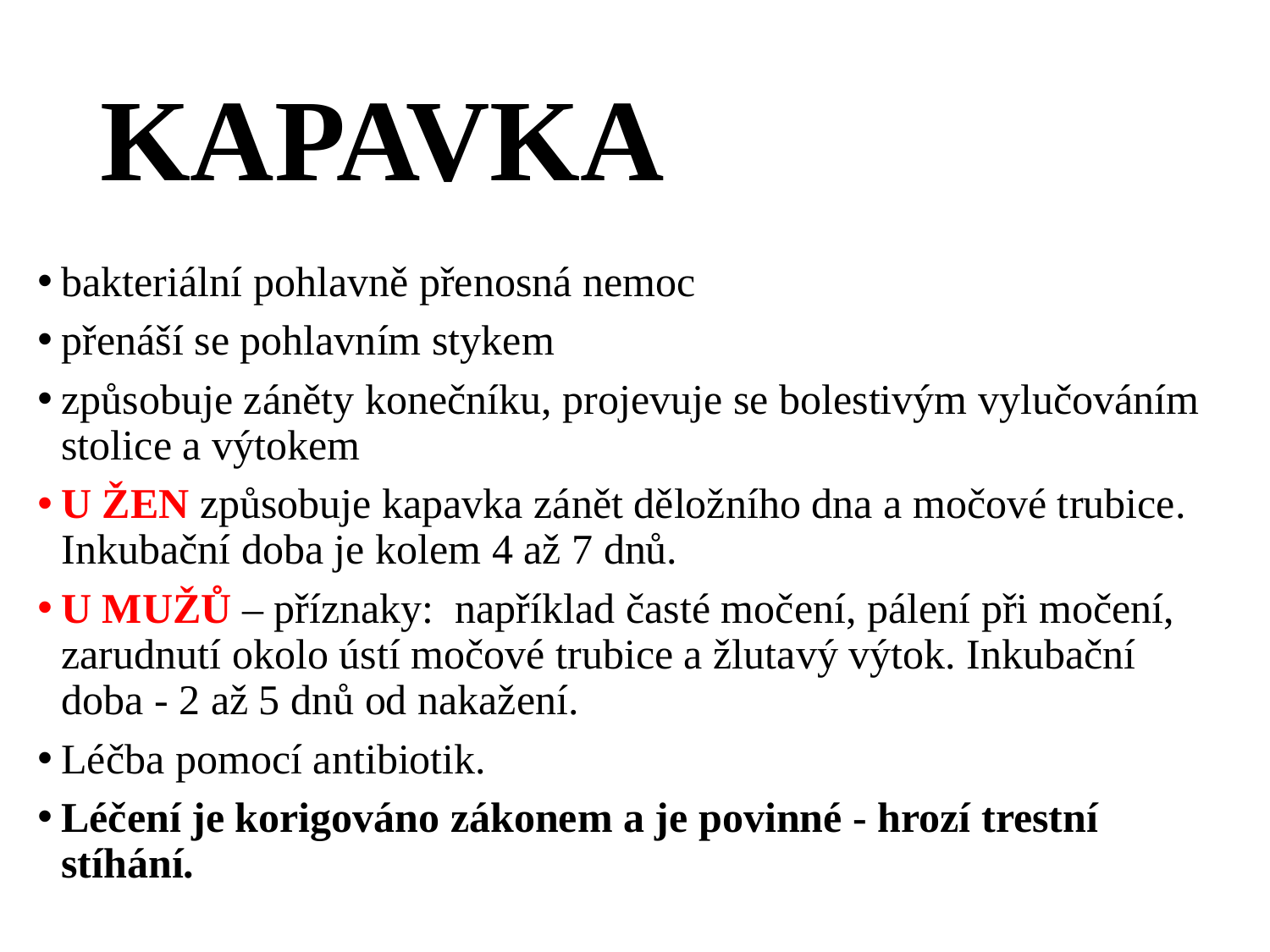

# KAPAVKA
bakteriální pohlavně přenosná nemoc
přenáší se pohlavním stykem
způsobuje záněty konečníku, projevuje se bolestivým vylučováním stolice a výtokem
U ŽEN způsobuje kapavka zánět děložního dna a močové trubice. Inkubační doba je kolem 4 až 7 dnů.
U MUŽŮ – příznaky:  například časté močení, pálení při močení, zarudnutí okolo ústí močové trubice a žlutavý výtok. Inkubační doba - 2 až 5 dnů od nakažení.
Léčba pomocí antibiotik.
Léčení je korigováno zákonem a je povinné - hrozí trestní stíhání.